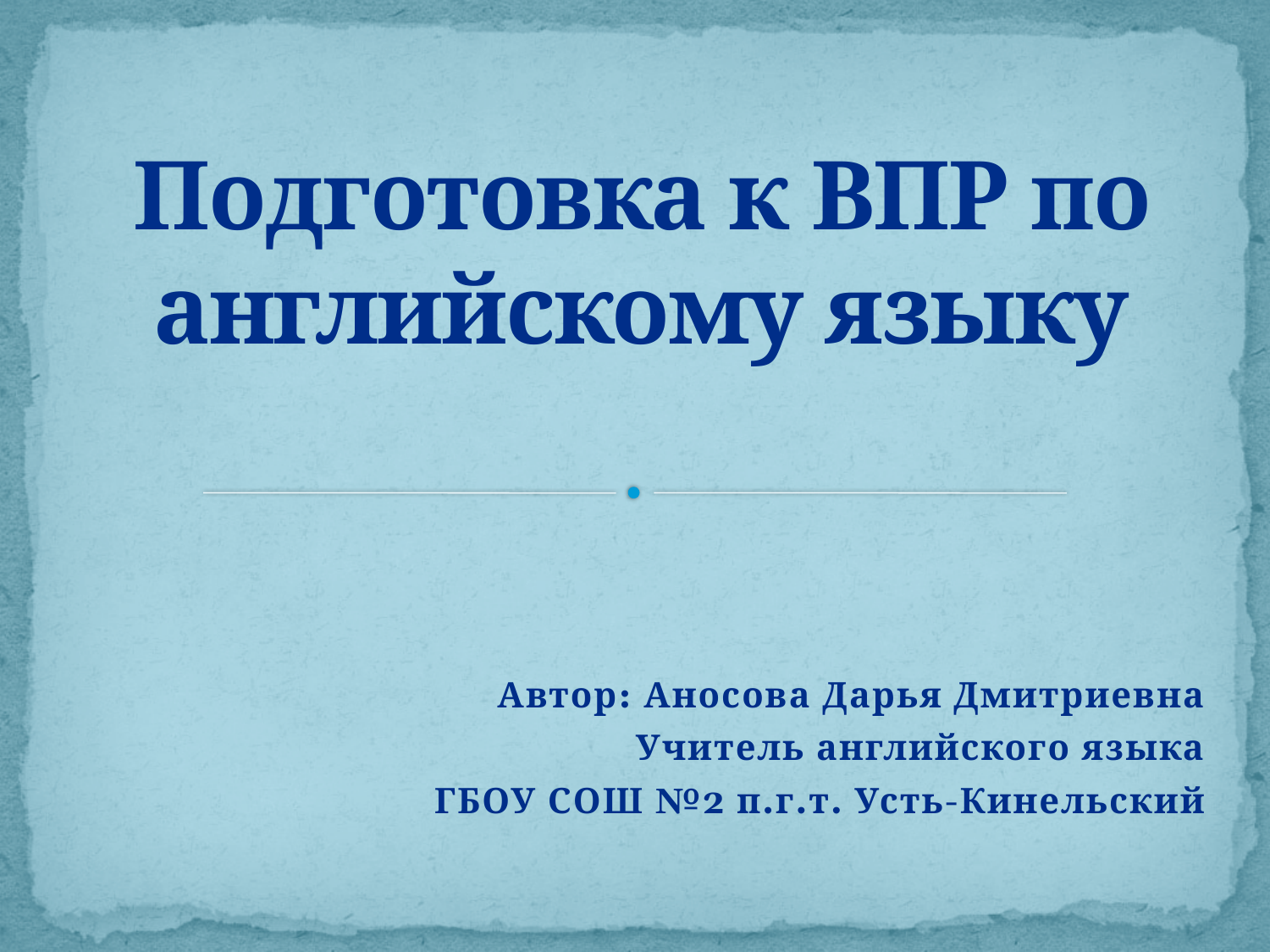

# Подготовка к ВПР по английскому языку
Автор: Аносова Дарья Дмитриевна
Учитель английского языка
ГБОУ СОШ №2 п.г.т. Усть-Кинельский